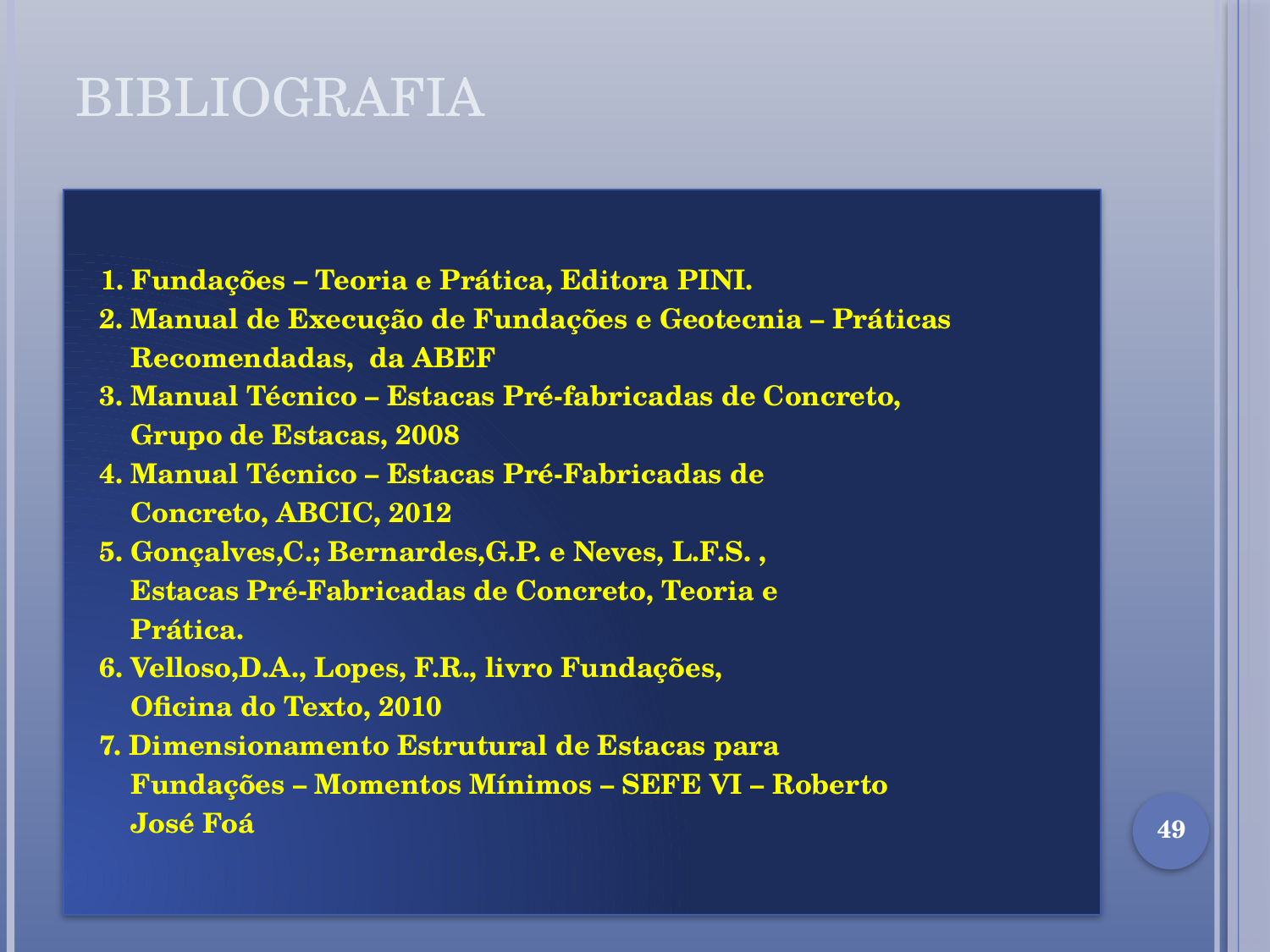

# Bibliografia

    1. Fundações – Teoria e Prática, Editora PINI.
   2. Manual de Execução de Fundações e Geotecnia – Práticas
       Recomendadas,  da ABEF
   3. Manual Técnico – Estacas Pré-fabricadas de Concreto,
       Grupo de Estacas, 2008
   4. Manual Técnico – Estacas Pré-Fabricadas de
       Concreto, ABCIC, 2012
   5. Gonçalves,C.; Bernardes,G.P. e Neves, L.F.S. ,
       Estacas Pré-Fabricadas de Concreto, Teoria e
       Prática.
   6. Velloso,D.A., Lopes, F.R., livro Fundações,
       Oficina do Texto, 2010
   7. Dimensionamento Estrutural de Estacas para
       Fundações – Momentos Mínimos – SEFE VI – Roberto
       José Foá

49